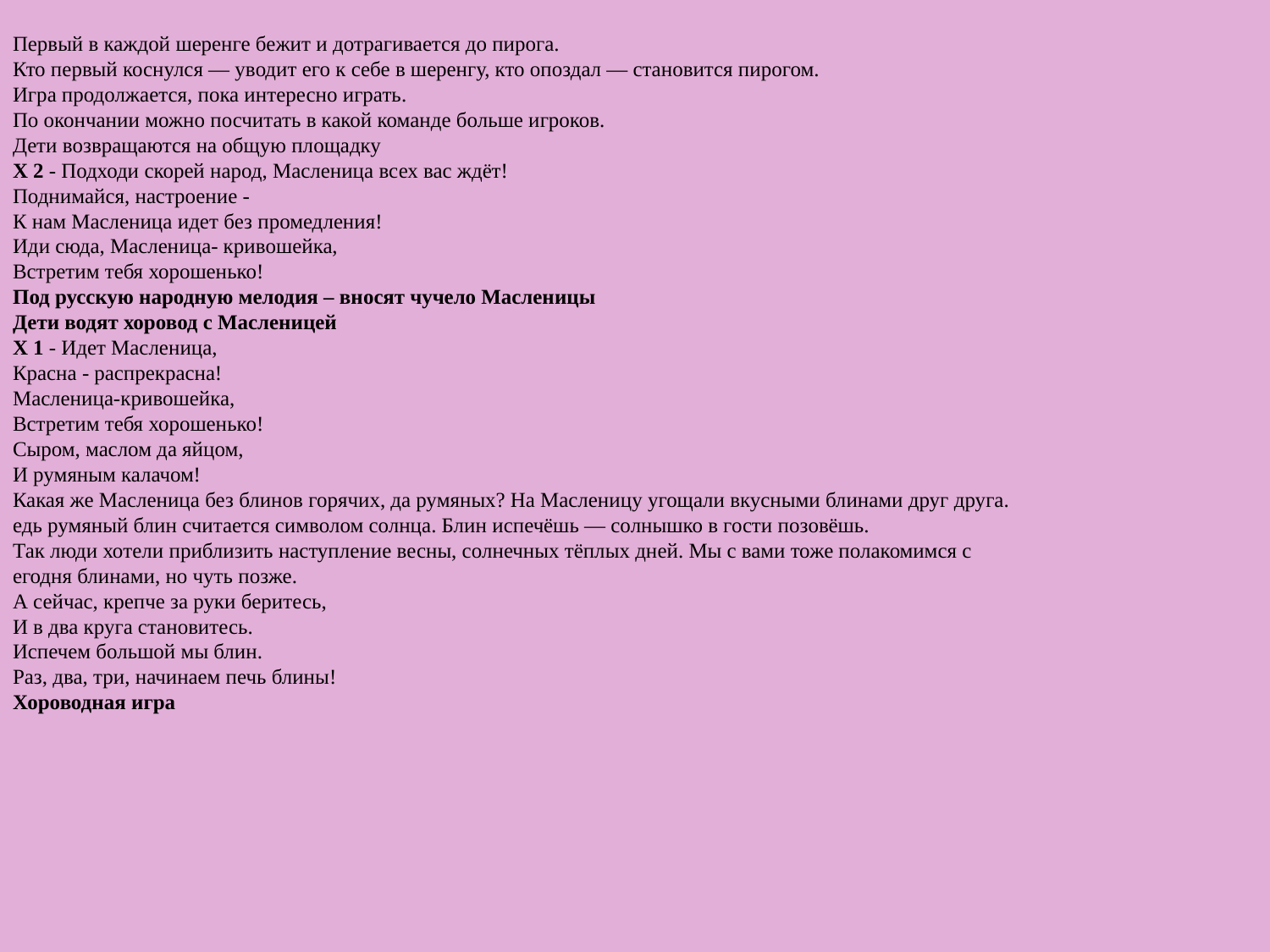

Первый в каждой шеренге бежит и дотрагивается до пирога.
Кто первый коснулся — уводит его к себе в шеренгу, кто опоздал — становится пирогом.
Игра продолжается, пока интересно играть.
По окончании можно посчитать в какой команде больше игроков.
Дети возвращаются на общую площадку
Х 2 - Подходи скорей народ, Масленица всех вас ждёт! 
Поднимайся, настроение -
К нам Масленица идет без промедления!
Иди сюда, Масленица- кривошейка,
Встретим тебя хорошенько!
Под русскую народную мелодия – вносят чучело Масленицы 
Дети водят хоровод с Масленицей 
Х 1 - Идет Масленица,
Красна - распрекрасна!
Масленица-кривошейка,
Встретим тебя хорошенько!
Сыром, маслом да яйцом,
И румяным калачом!
Какая же Масленица без блинов горячих, да румяных? На Масленицу угощали вкусными блинами друг друга.
едь румяный блин считается символом солнца. Блин испечёшь — солнышко в гости позовёшь.
Так люди хотели приблизить наступление весны, солнечных тёплых дней. Мы с вами тоже полакомимся с
егодня блинами, но чуть позже. 
А сейчас, крепче за руки беритесь,
И в два круга становитесь.
Испечем большой мы блин. 
Раз, два, три, начинаем печь блины!
Хороводная игра